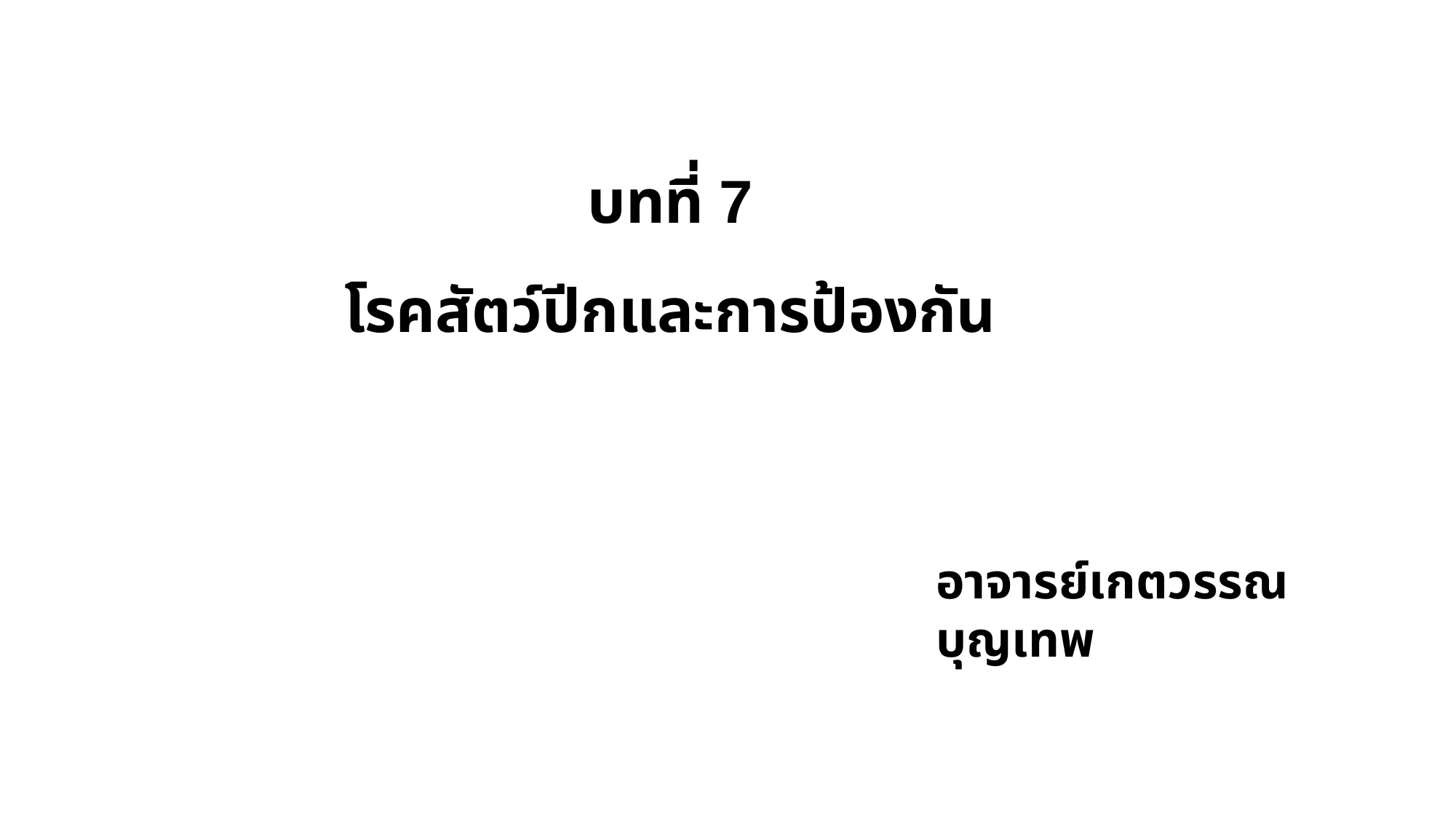

บทที่ 7
โรคสัตว์ปีกและการป้องกัน
อาจารย์เกตวรรณ  บุญเทพ